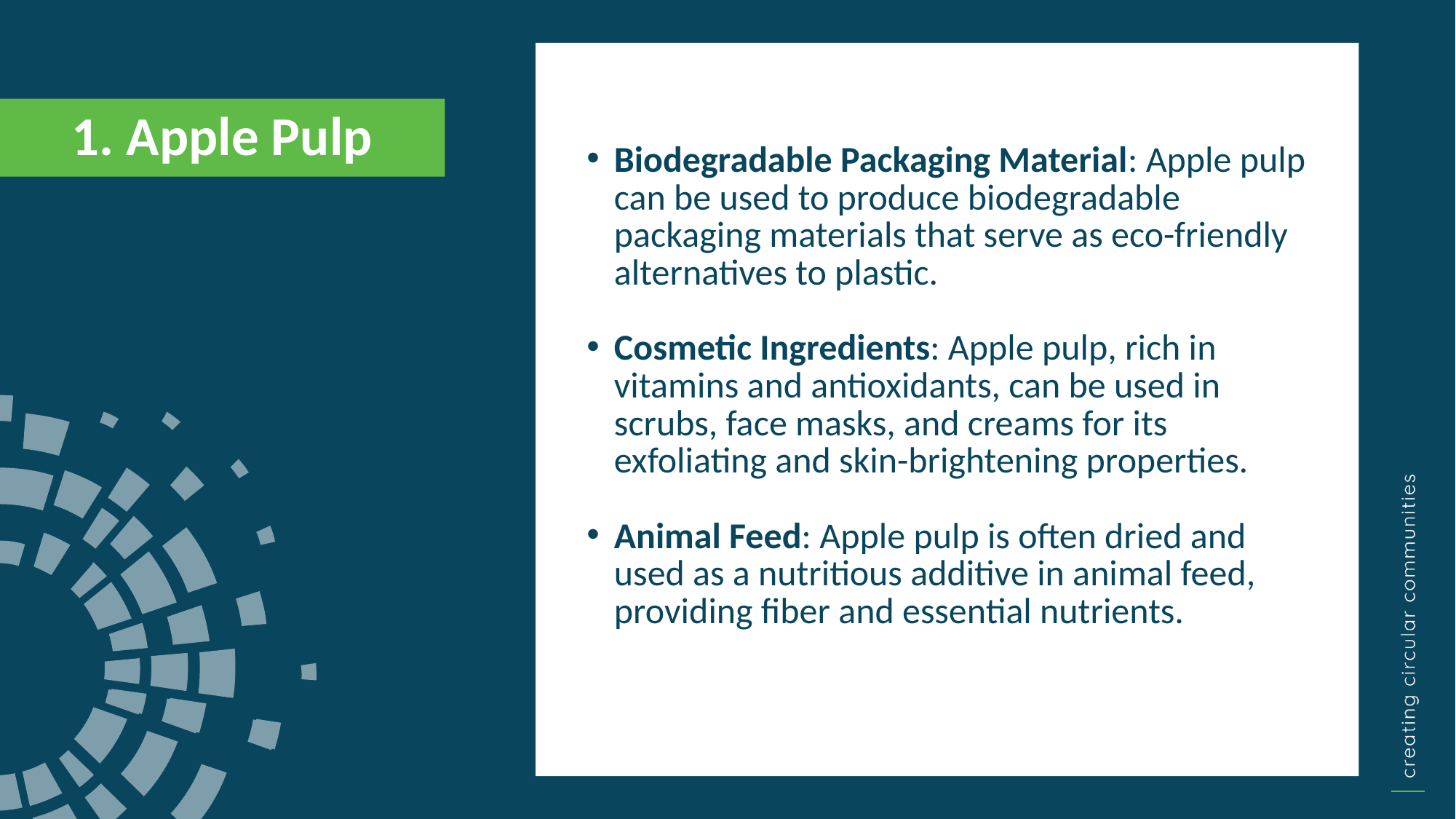

Biodegradable Packaging Material: Apple pulp can be used to produce biodegradable packaging materials that serve as eco-friendly alternatives to plastic.

Cosmetic Ingredients: Apple pulp, rich in vitamins and antioxidants, can be used in scrubs, face masks, and creams for its exfoliating and skin-brightening properties.

Animal Feed: Apple pulp is often dried and used as a nutritious additive in animal feed, providing fiber and essential nutrients.
1. Apple Pulp